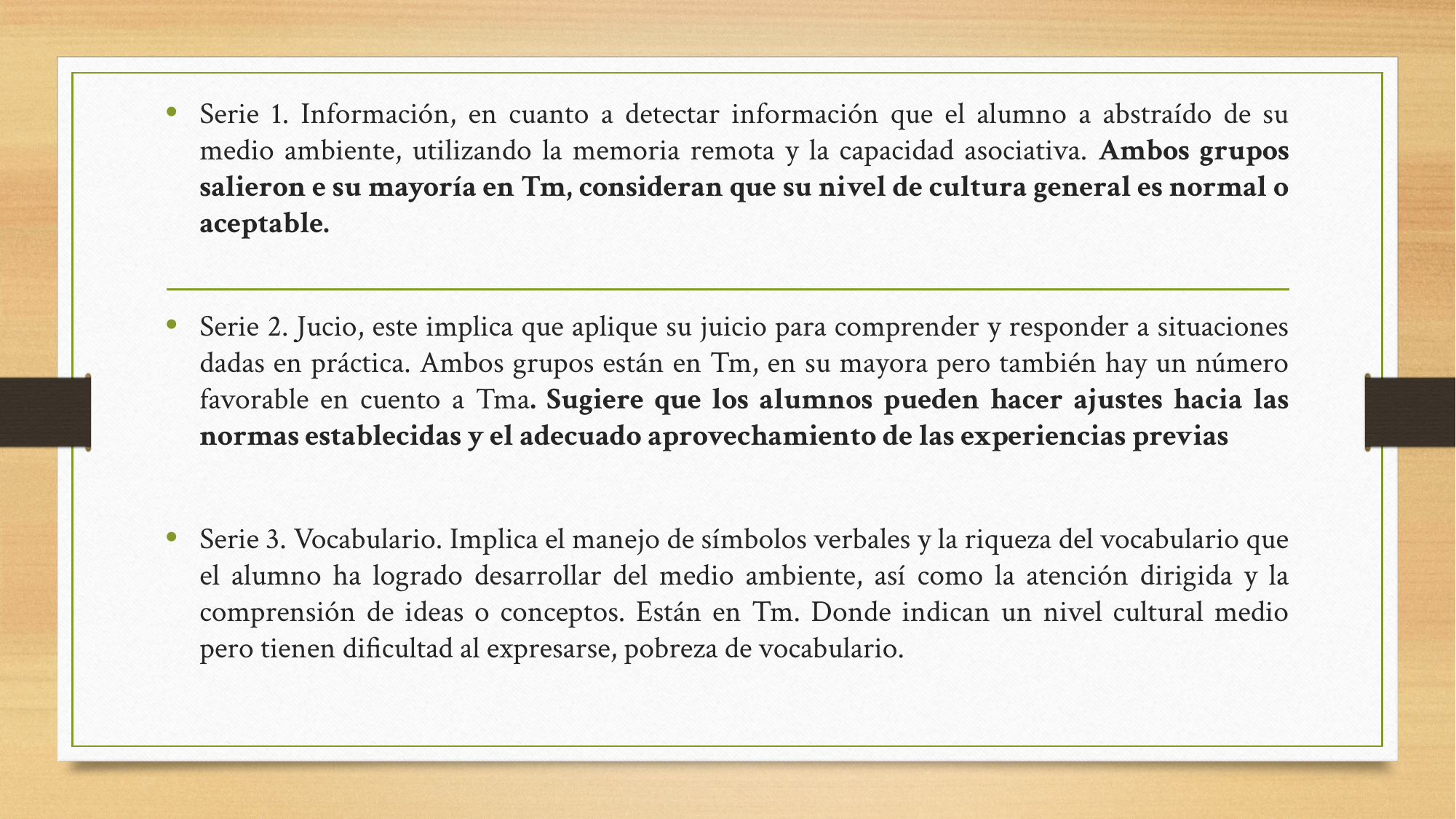

Serie 1. Información, en cuanto a detectar información que el alumno a abstraído de su medio ambiente, utilizando la memoria remota y la capacidad asociativa. Ambos grupos salieron e su mayoría en Tm, consideran que su nivel de cultura general es normal o aceptable.

Serie 2. Jucio, este implica que aplique su juicio para comprender y responder a situaciones dadas en práctica. Ambos grupos están en Tm, en su mayora pero también hay un número favorable en cuento a Tma. Sugiere que los alumnos pueden hacer ajustes hacia las normas establecidas y el adecuado aprovechamiento de las experiencias previas

Serie 3. Vocabulario. Implica el manejo de símbolos verbales y la riqueza del vocabulario que el alumno ha logrado desarrollar del medio ambiente, así como la atención dirigida y la comprensión de ideas o conceptos. Están en Tm. Donde indican un nivel cultural medio pero tienen dificultad al expresarse, pobreza de vocabulario.